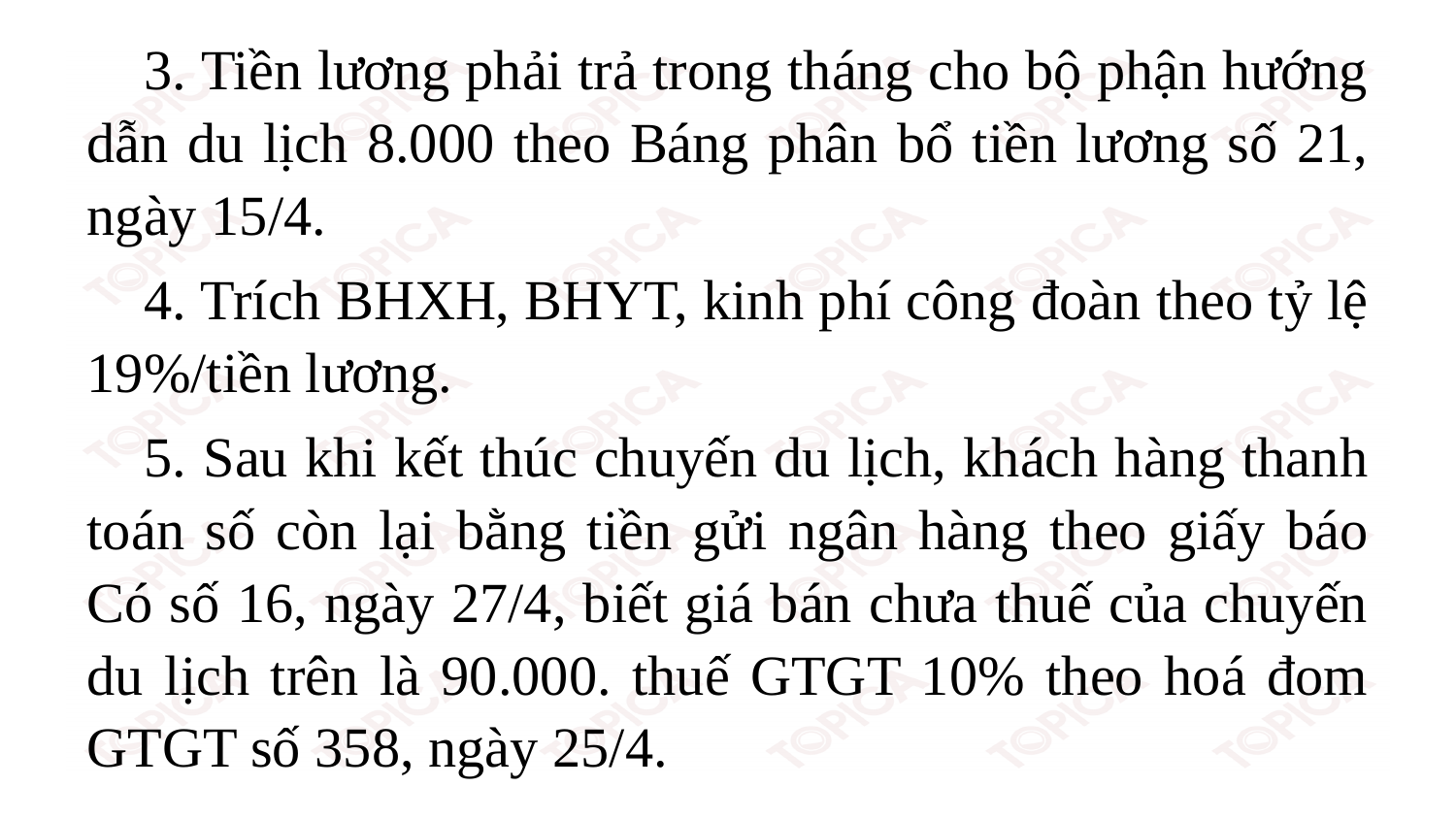

3. Tiền lương phải trả trong tháng cho bộ phận hướng dẫn du lịch 8.000 theo Báng phân bổ tiền lương số 21, ngày 15/4.
4. Trích BHXH, BHYT, kinh phí công đoàn theo tỷ lệ 19%/tiền lương.
5. Sau khi kết thúc chuyến du lịch, khách hàng thanh toán số còn lại bằng tiền gửi ngân hàng theo giấy báo Có số 16, ngày 27/4, biết giá bán chưa thuế của chuyến du lịch trên là 90.000. thuế GTGT 10% theo hoá đom GTGT số 358, ngày 25/4.